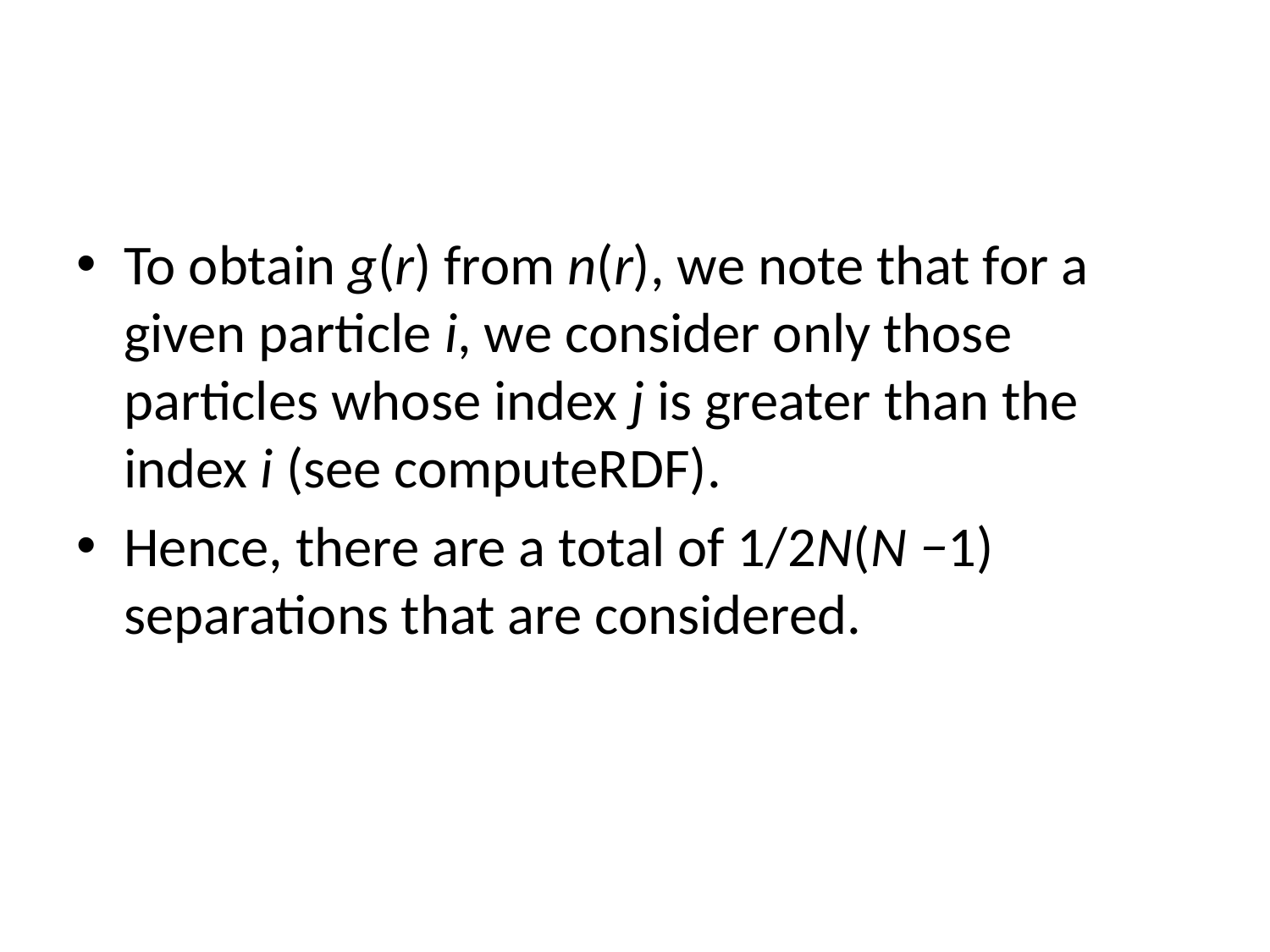

#
To obtain g(r) from n(r), we note that for a given particle i, we consider only those particles whose index j is greater than the index i (see computeRDF).
Hence, there are a total of 1/2N(N −1) separations that are considered.